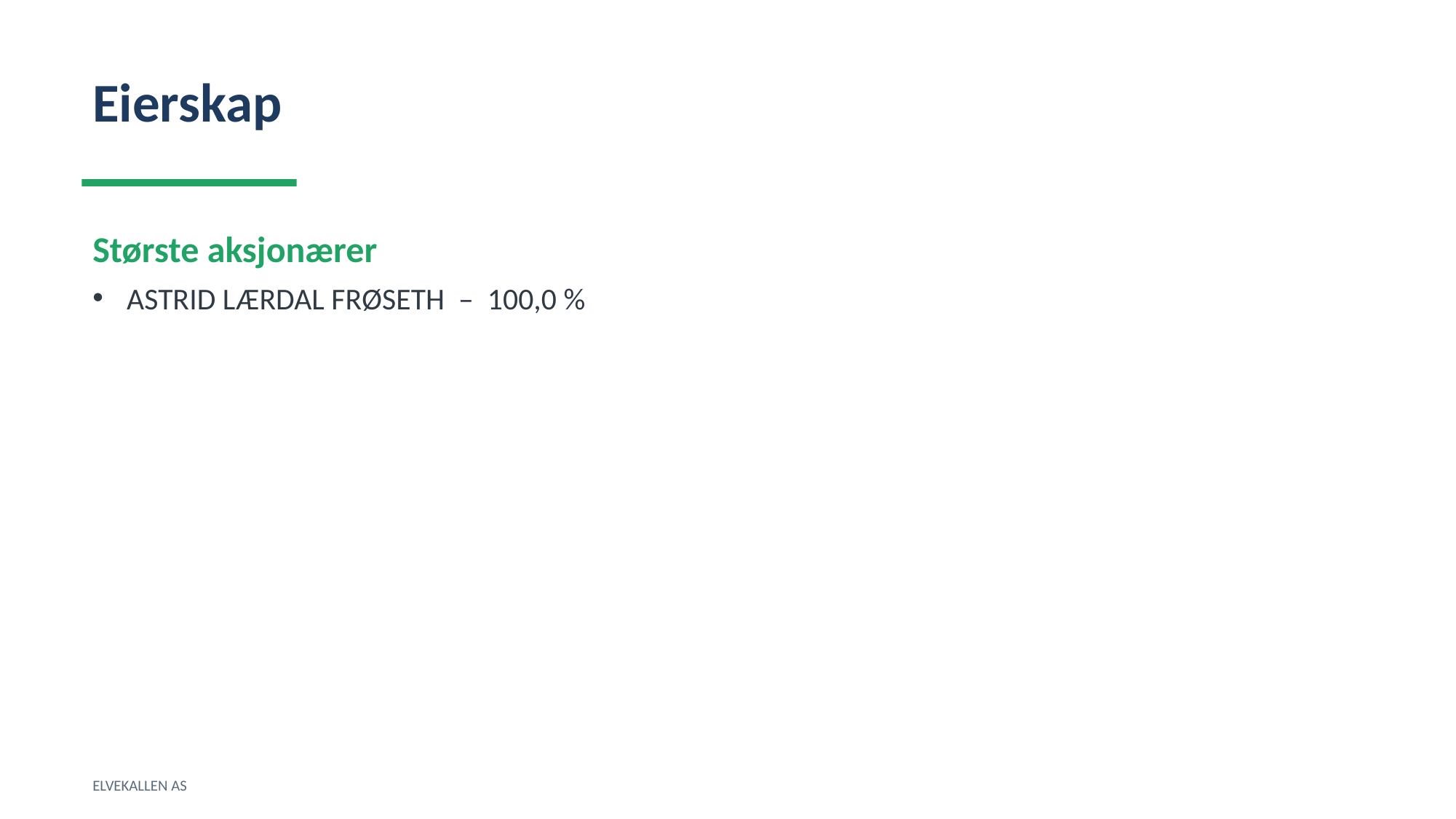

Eierskap

Største aksjonærer
ASTRID LÆRDAL FRØSETH  –  100,0 %
ELVEKALLEN AS